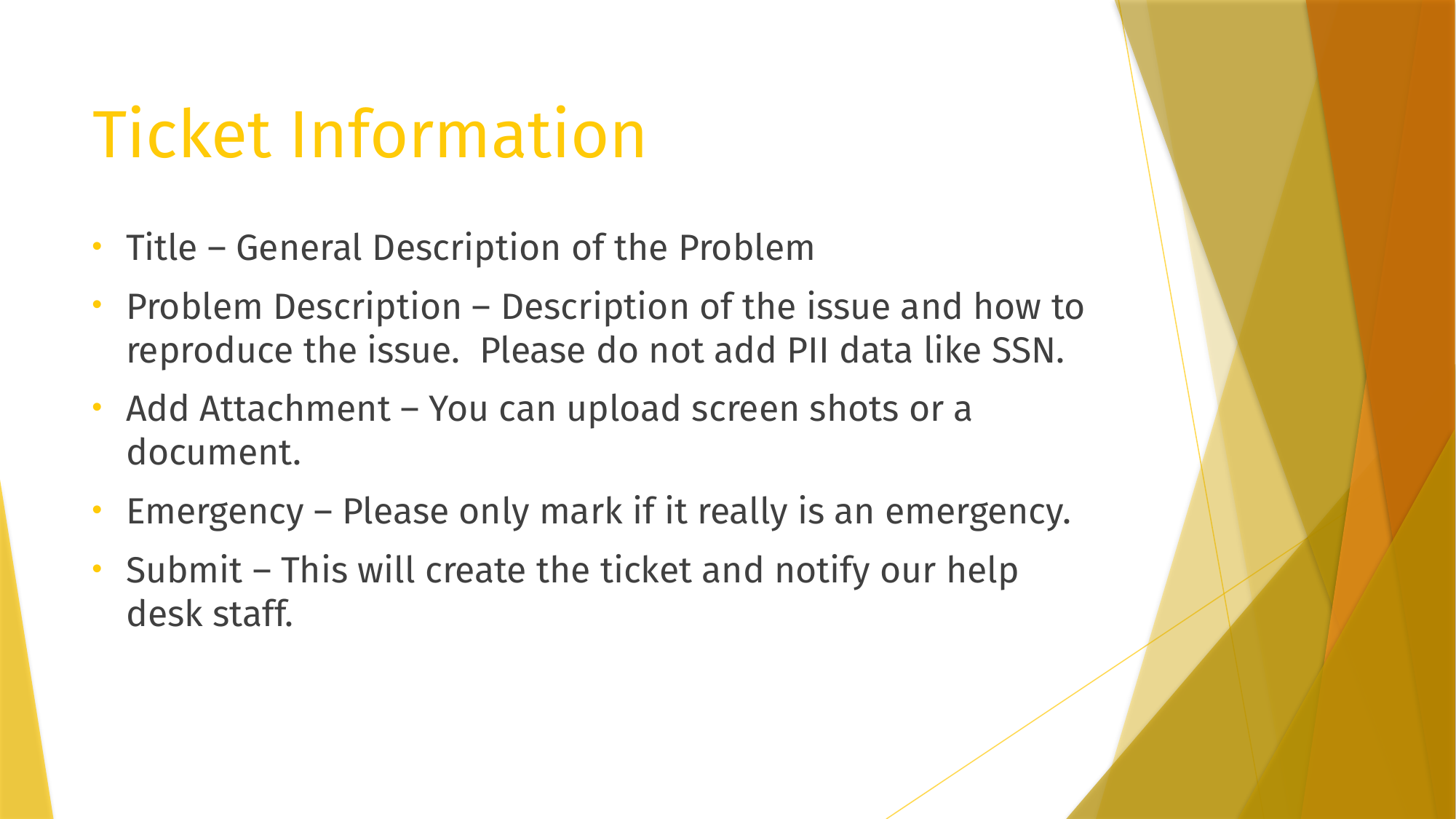

# Ticket Information
Title – General Description of the Problem
Problem Description – Description of the issue and how to reproduce the issue.  Please do not add PII data like SSN.
Add Attachment – You can upload screen shots or a document.
Emergency – Please only mark if it really is an emergency.
Submit – This will create the ticket and notify our help desk staff.